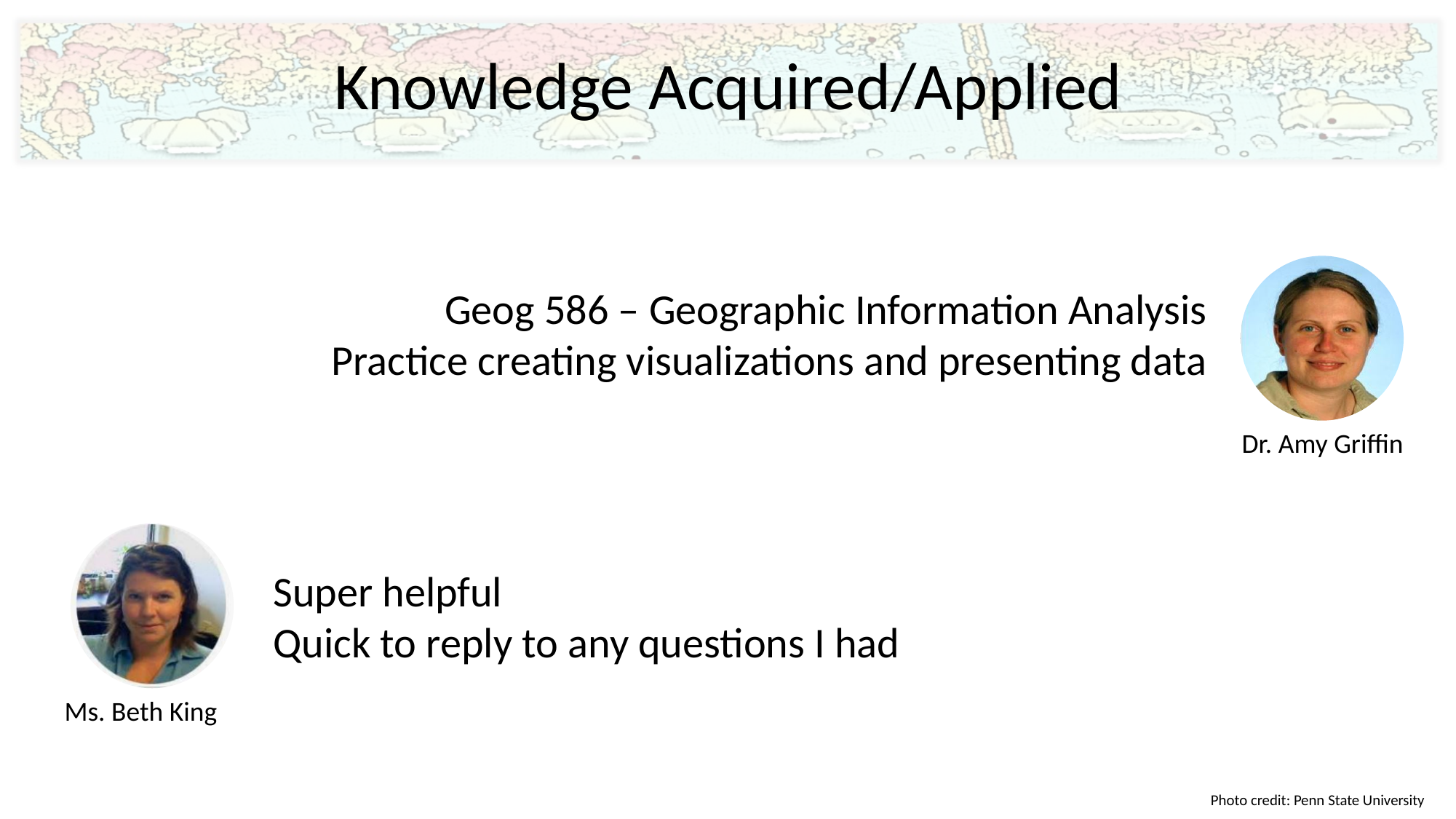

Knowledge Acquired/Applied

Geog 586 – Geographic Information Analysis
Practice creating visualizations and presenting data

Dr. Amy Griffin

Super helpful
Quick to reply to any questions I had
Ms. Beth King
Photo credit: Penn State University